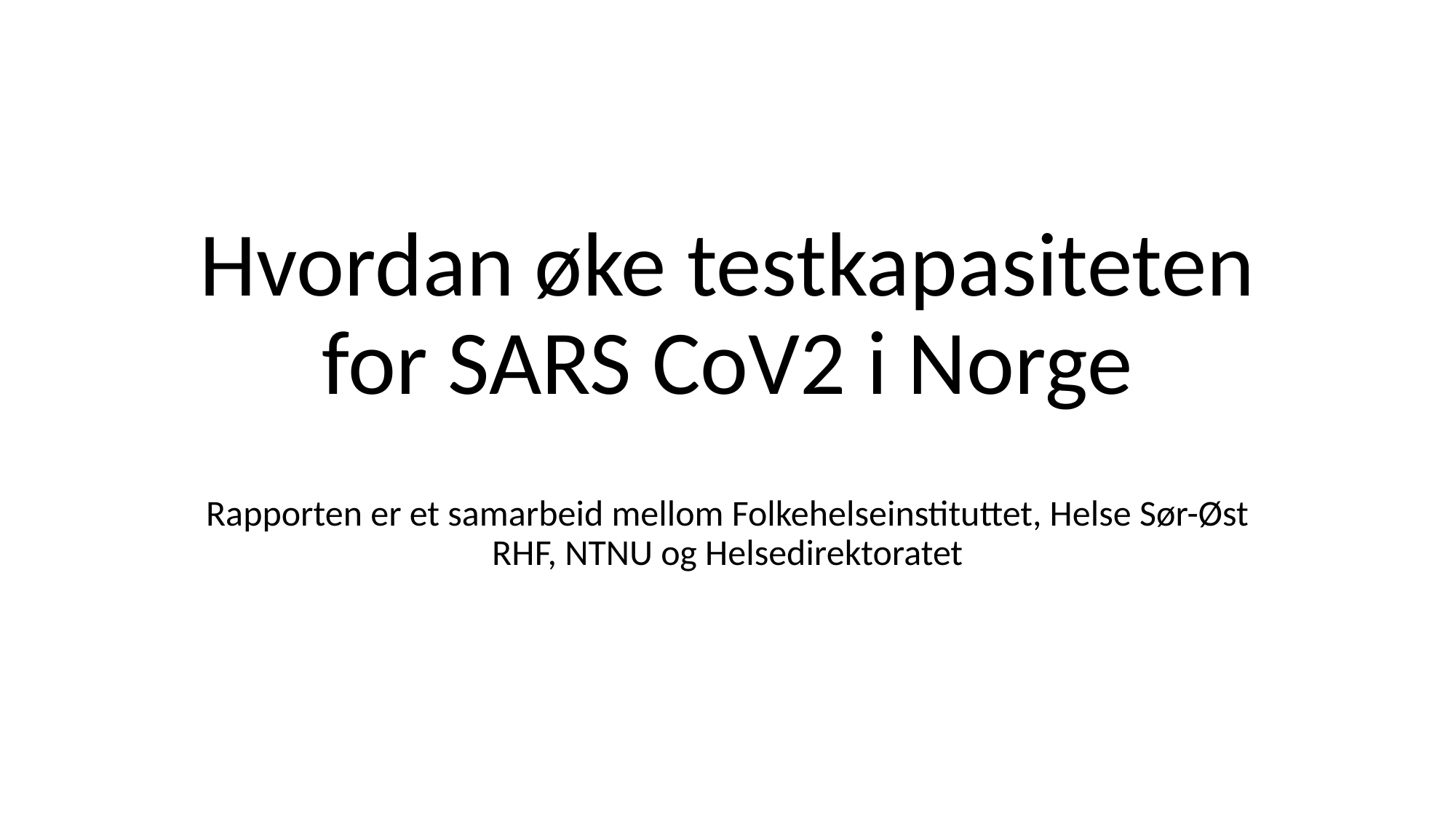

# Hvordan øke testkapasiteten for SARS CoV2 i Norge

Rapporten er et samarbeid mellom Folkehelseinstituttet, Helse Sør-Øst RHF, NTNU og Helsedirektoratet